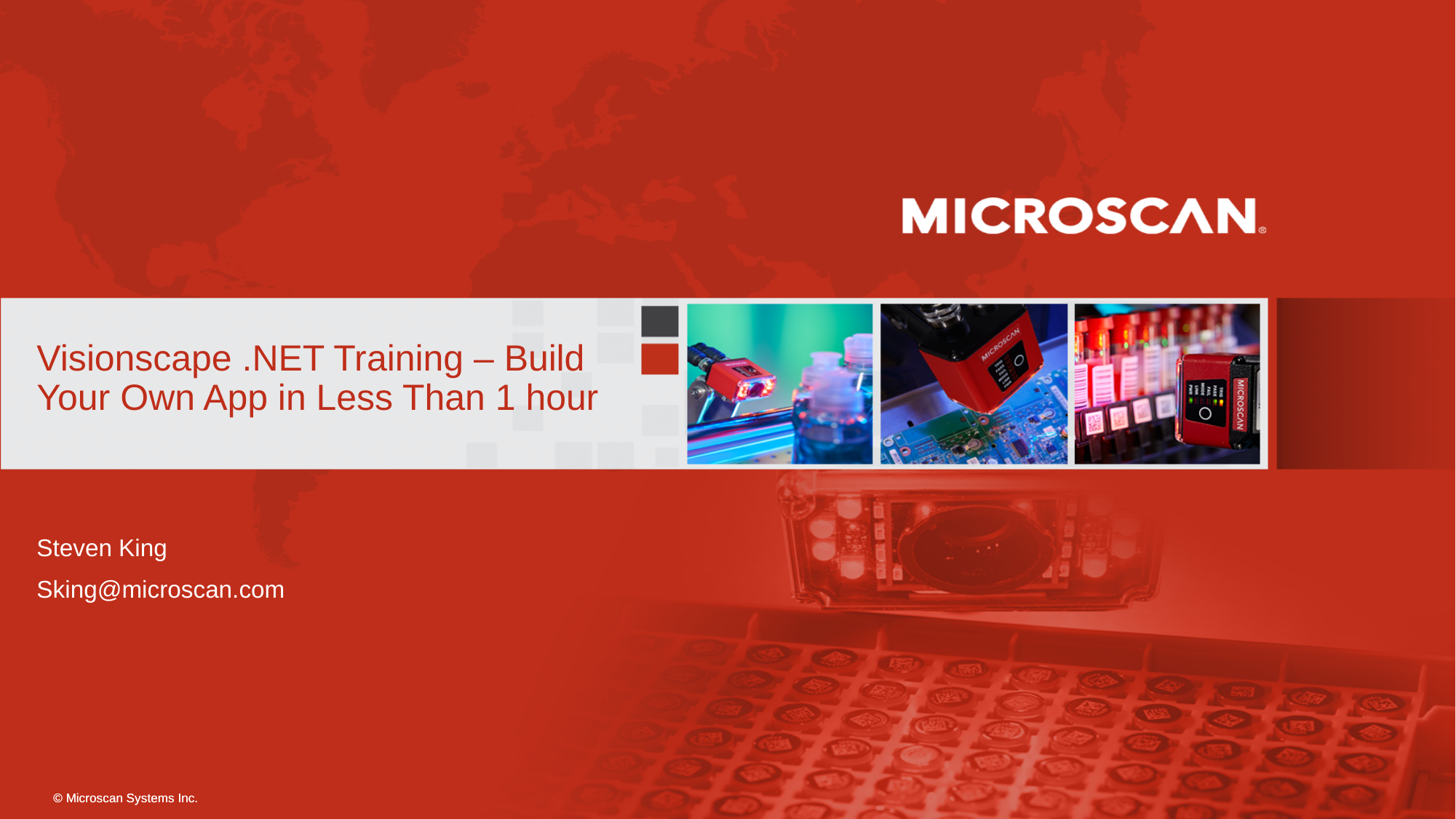

# Visionscape .NET Training – Build Your Own App in Less Than 1 hour
Steven King
Sking@microscan.com